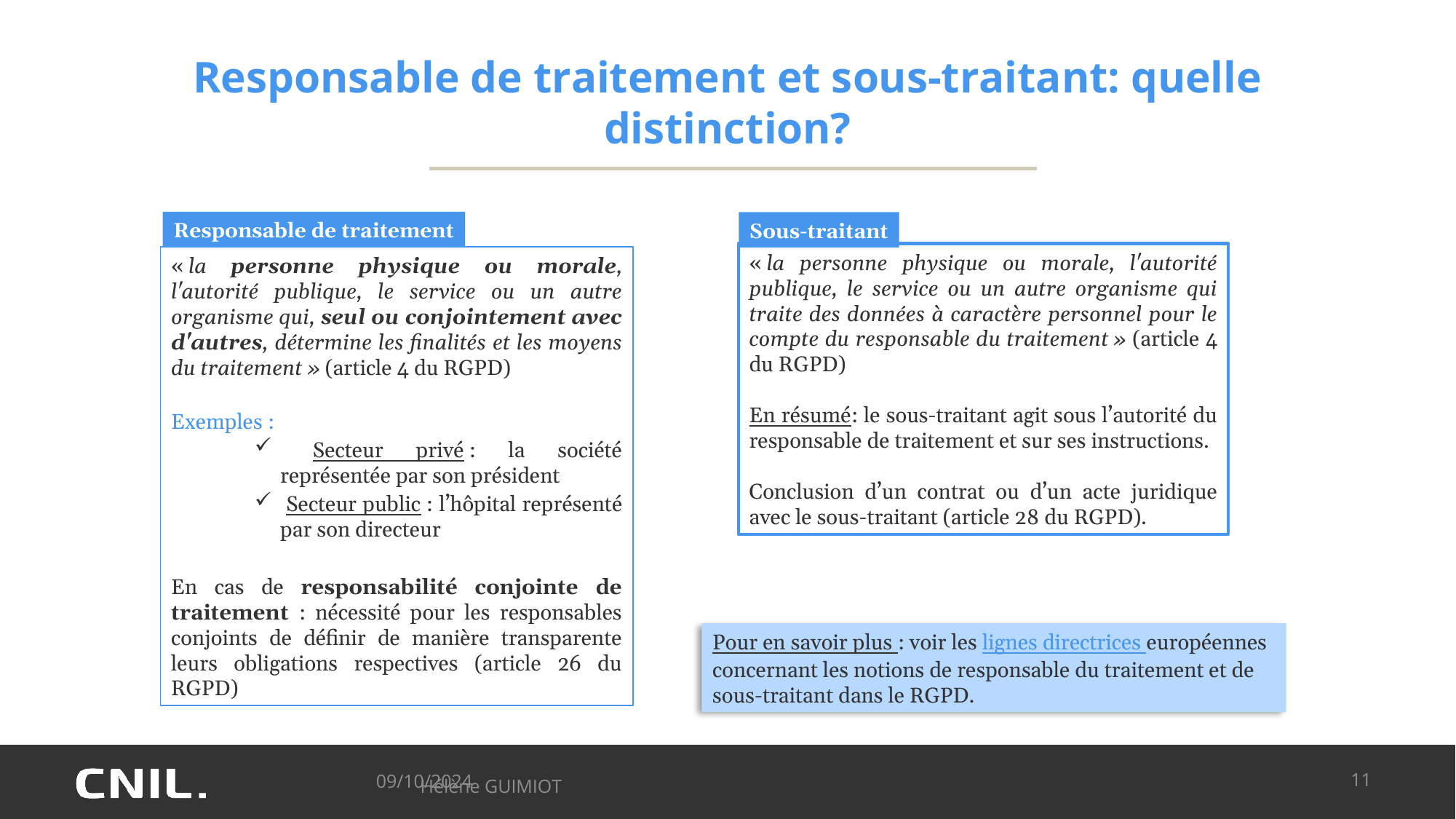

# Responsable de traitement et sous-traitant: quelle distinction?
Responsable de traitement
Sous-traitant
« la personne physique ou morale, l'autorité publique, le service ou un autre organisme qui traite des données à caractère personnel pour le compte du responsable du traitement » (article 4 du RGPD)

En résumé: le sous-traitant agit sous l’autorité du responsable de traitement et sur ses instructions.

Conclusion d’un contrat ou d’un acte juridique avec le sous-traitant (article 28 du RGPD).
« la personne physique ou morale, l'autorité publique, le service ou un autre organisme qui, seul ou conjointement avec d'autres, détermine les finalités et les moyens du traitement » (article 4 du RGPD)

Exemples :
 Secteur privé : la société représentée par son président
 Secteur public : l’hôpital représenté par son directeur

En cas de responsabilité conjointe de traitement : nécessité pour les responsables conjoints de définir de manière transparente leurs obligations respectives (article 26 du RGPD)
Pour en savoir plus : voir les lignes directrices européennes concernant les notions de responsable du traitement et de sous-traitant dans le RGPD.
09/10/2024
11
Hélène GUIMIOT